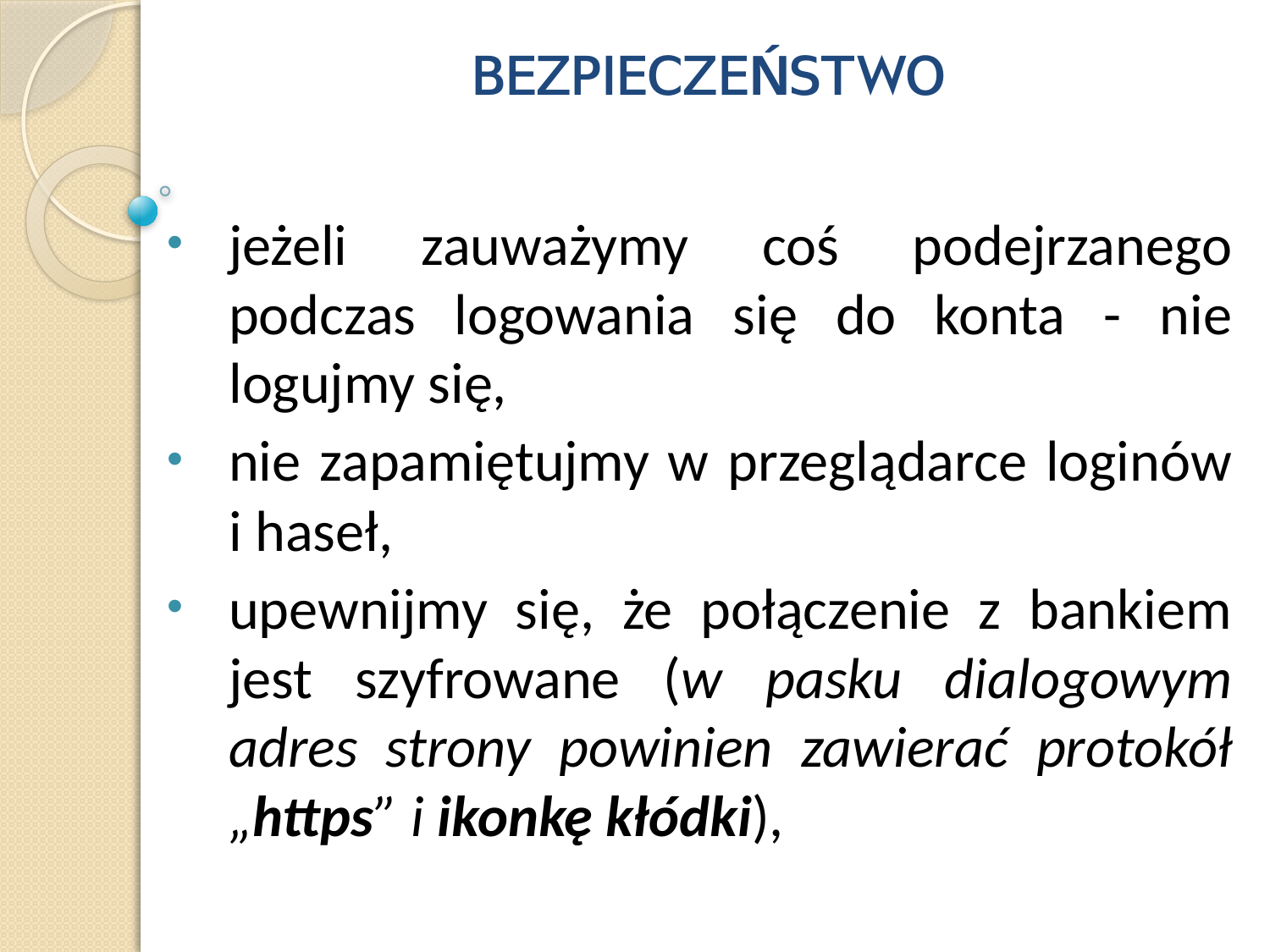

# BEZPIECZEŃSTWO

jeżeli zauważymy coś podejrzanego podczas logowania się do konta - nie logujmy się,
nie zapamiętujmy w przeglądarce loginów i haseł,
upewnijmy się, że połączenie z bankiem jest szyfrowane (w pasku dialogowym adres strony powinien zawierać protokół „https” i ikonkę kłódki),